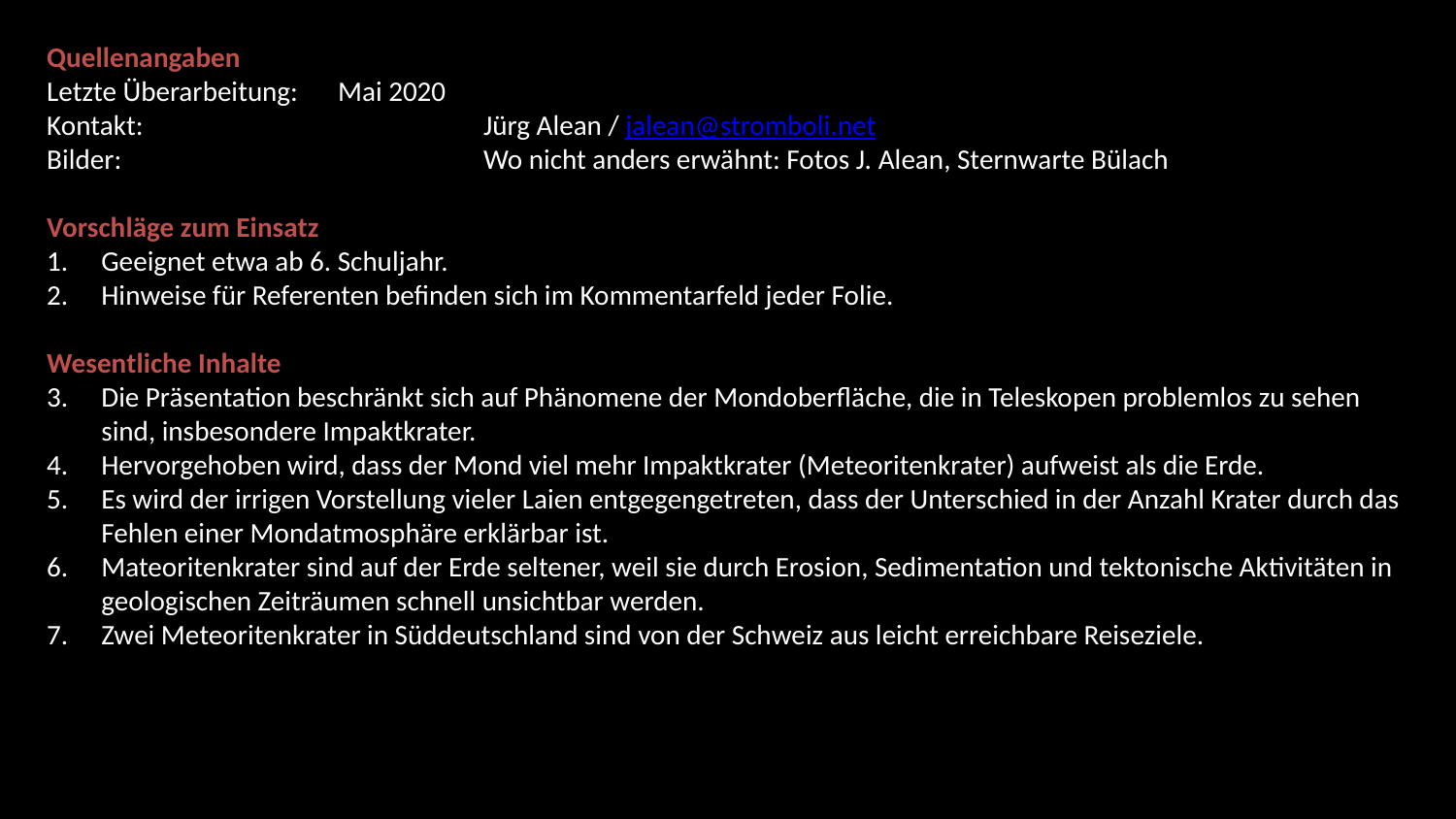

Quellenangaben
Letzte Überarbeitung: 	Mai 2020
Kontakt: 			Jürg Alean / jalean@stromboli.net
Bilder:			Wo nicht anders erwähnt: Fotos J. Alean, Sternwarte Bülach
Vorschläge zum Einsatz
Geeignet etwa ab 6. Schuljahr.
Hinweise für Referenten befinden sich im Kommentarfeld jeder Folie.

Wesentliche Inhalte
Die Präsentation beschränkt sich auf Phänomene der Mondoberfläche, die in Teleskopen problemlos zu sehen sind, insbesondere Impaktkrater.
Hervorgehoben wird, dass der Mond viel mehr Impaktkrater (Meteoritenkrater) aufweist als die Erde.
Es wird der irrigen Vorstellung vieler Laien entgegengetreten, dass der Unterschied in der Anzahl Krater durch das Fehlen einer Mondatmosphäre erklärbar ist.
Mateoritenkrater sind auf der Erde seltener, weil sie durch Erosion, Sedimentation und tektonische Aktivitäten in geologischen Zeiträumen schnell unsichtbar werden.
Zwei Meteoritenkrater in Süddeutschland sind von der Schweiz aus leicht erreichbare Reiseziele.